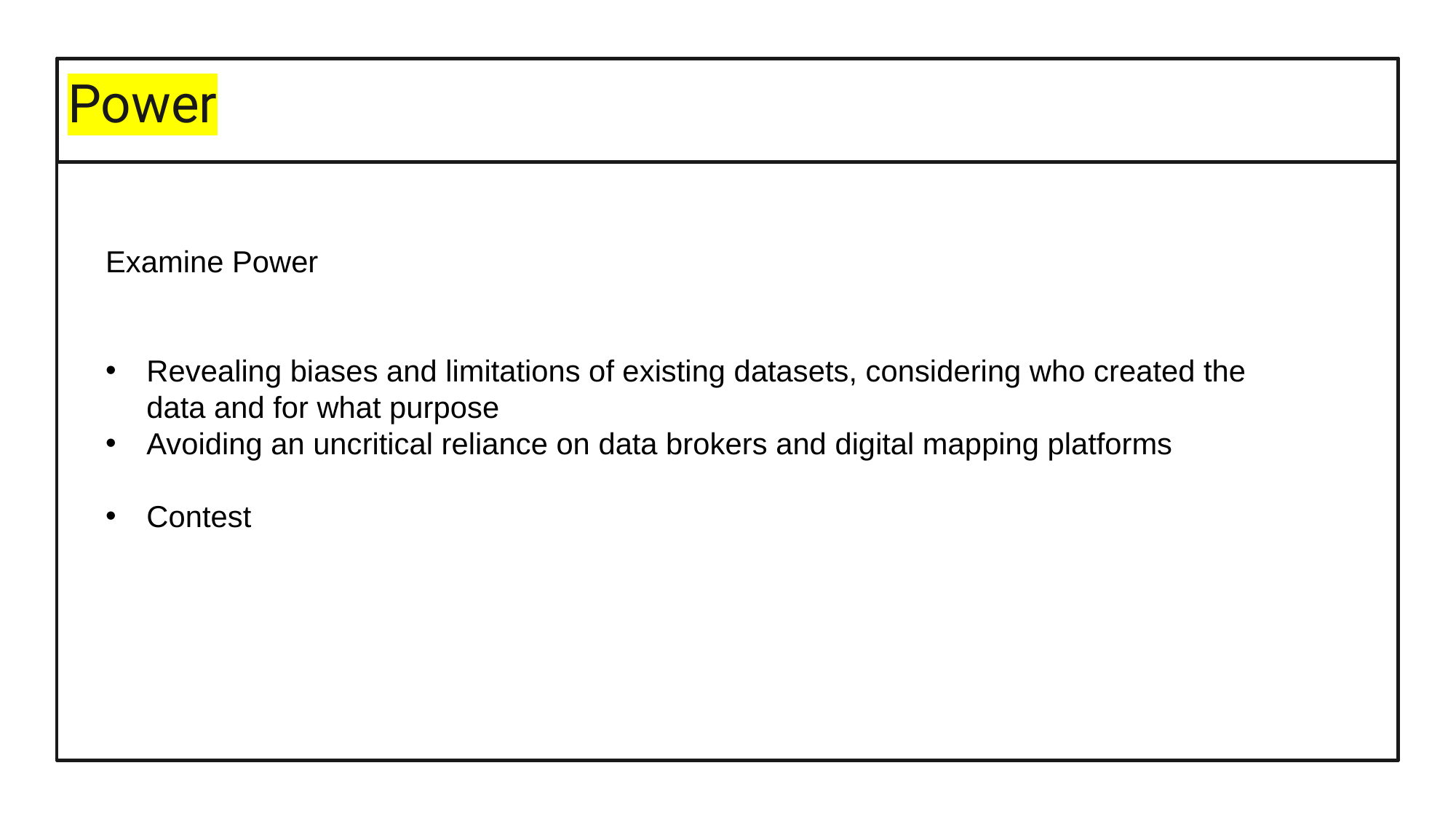

# Power
Examine Power

Revealing biases and limitations of existing datasets, considering who created the data and for what purpose
Avoiding an uncritical reliance on data brokers and digital mapping platforms

Contest